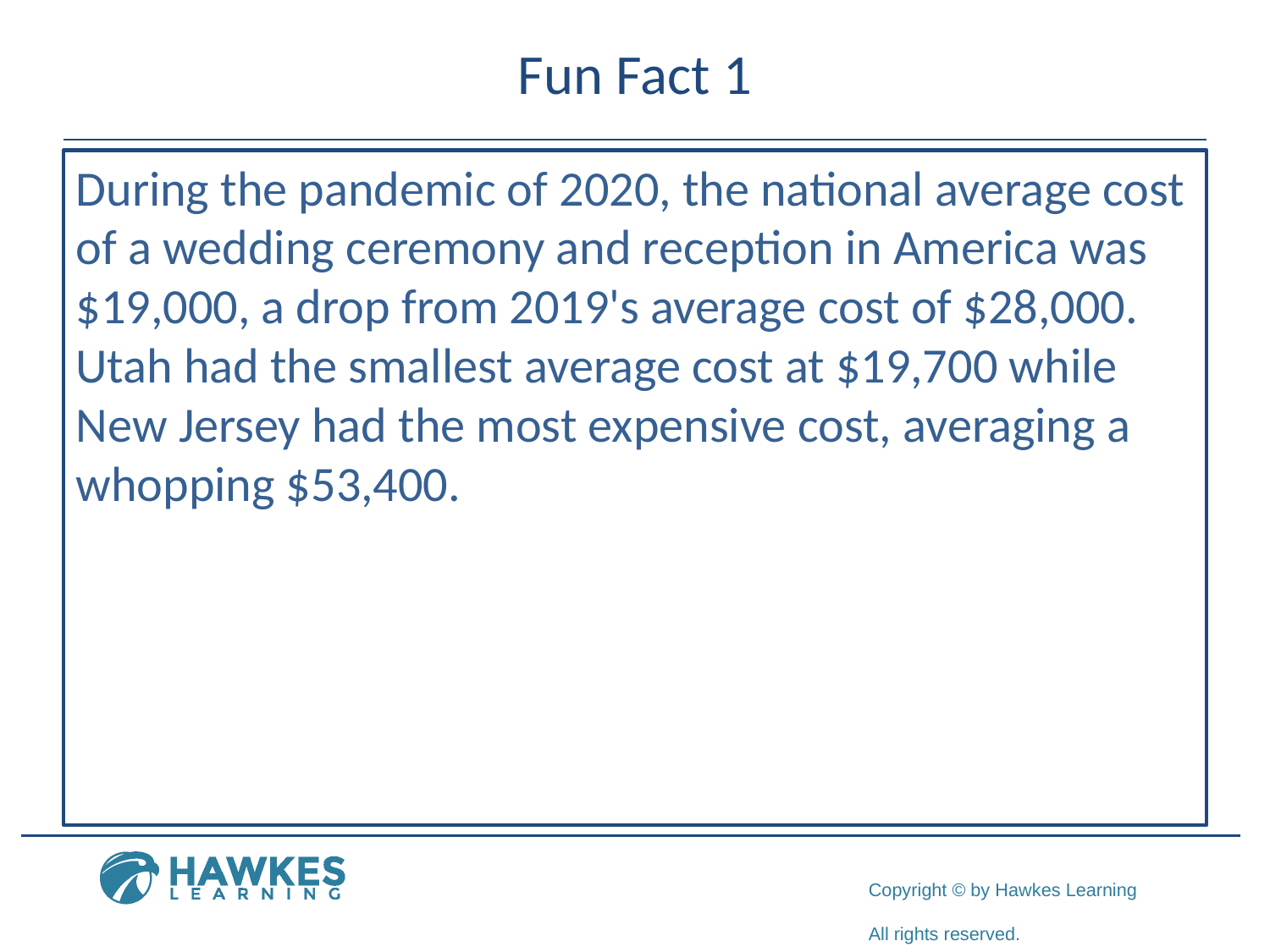

# Fun Fact 1
During the pandemic of 2020, the national average cost of a wedding ceremony and reception in America was $19,000, a drop from 2019's average cost of $28,000. Utah had the smallest average cost at $19,700 while New Jersey had the most expensive cost, averaging a whopping $53,400.